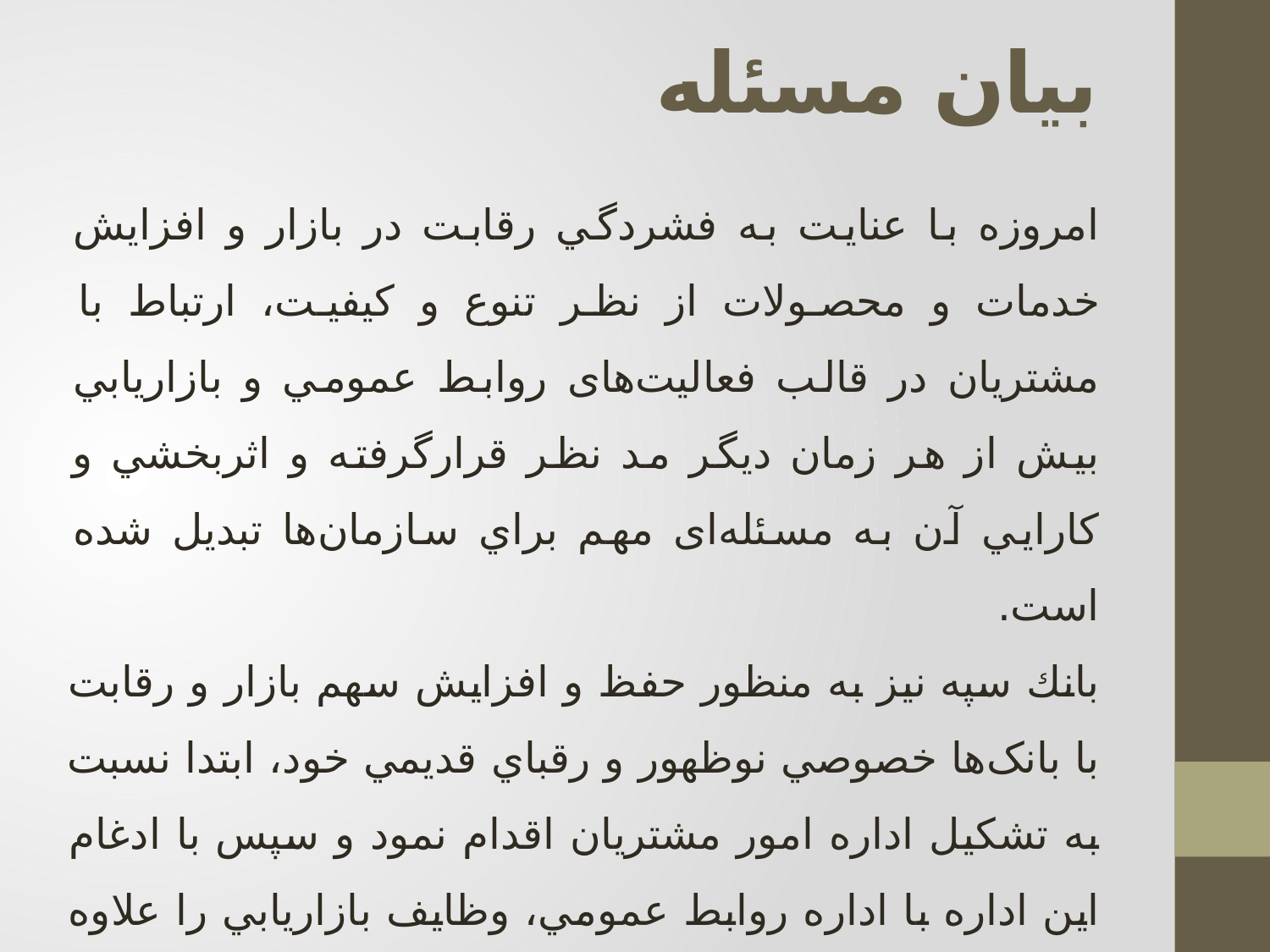

# بيان مسئله
امروزه با عنايت به فشردگي رقابت در بازار و افزايش خدمات و محصولات از نظر تنوع و كيفيت، ارتباط با مشتريان در قالب فعالیت‌های روابط عمومي و بازاريابي بيش از هر زمان ديگر مد نظر قرارگرفته و اثربخشي و كارايي آن به مسئله‌ای مهم براي سازمان‌ها تبديل شده است.
بانك سپه نيز به منظور حفظ و افزايش سهم بازار و رقابت با بانک‌ها خصوصي نوظهور و رقباي قديمي خود، ابتدا نسبت به تشكيل اداره امور مشتريان اقدام نمود و سپس با ادغام اين اداره با اداره روابط عمومي، وظايف بازاريابي را علاوه بر تبليغات آن به اداره جديد يعني اداره روابط عمومي و بازاريابي محول كرد. درعین‌حال همواره نگراني از است. داده كاوي فرآيندي است كه می‌تواند در شناسايي مشكلات و علل بازدارنده روابط عمومي و بازاريابي اثربخش، مفيد باشد.